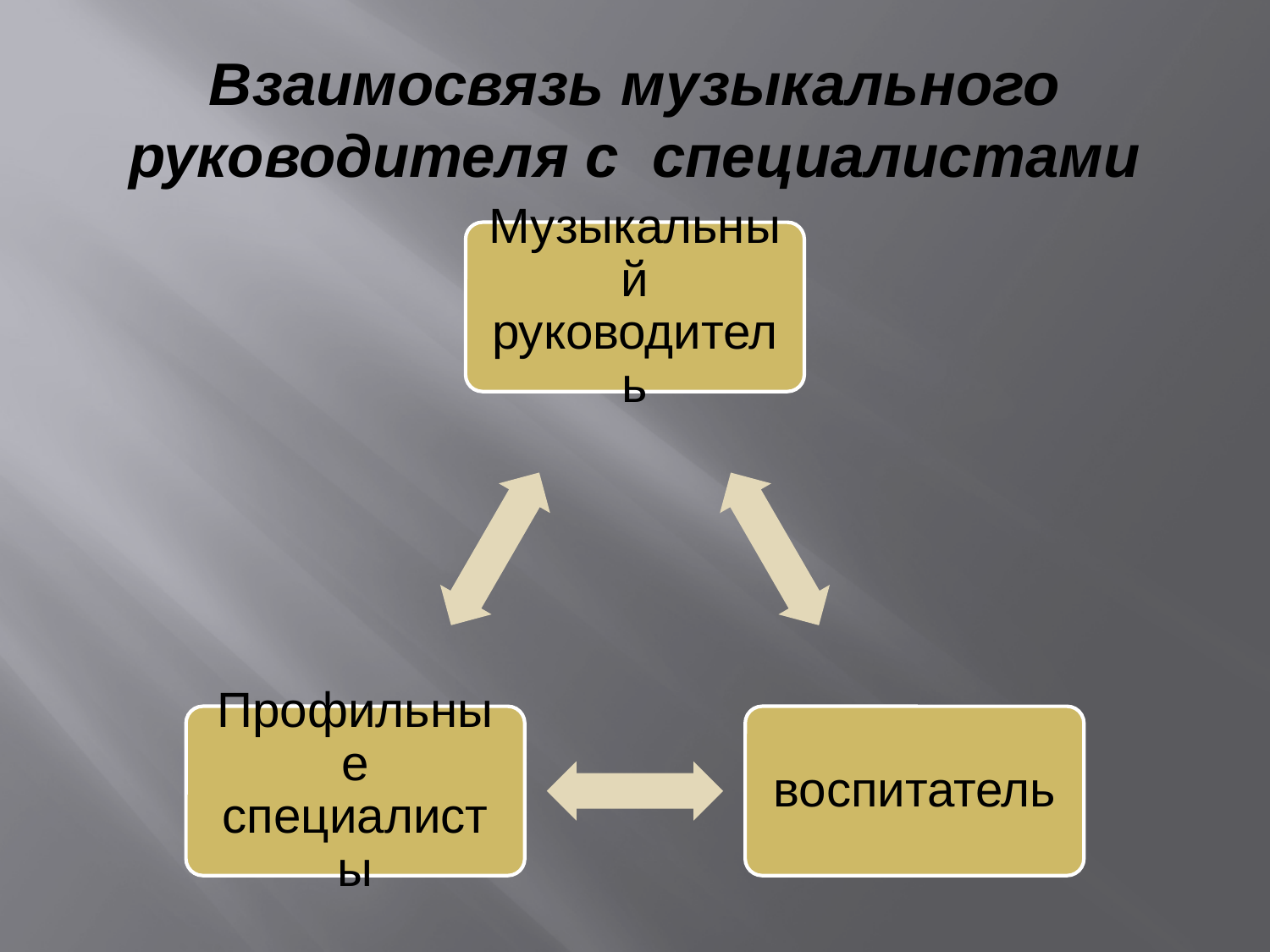

# Взаимосвязь музыкального руководителя с  специалистами
Музыкальный руководитель

воспитатель

Профильные специалисты